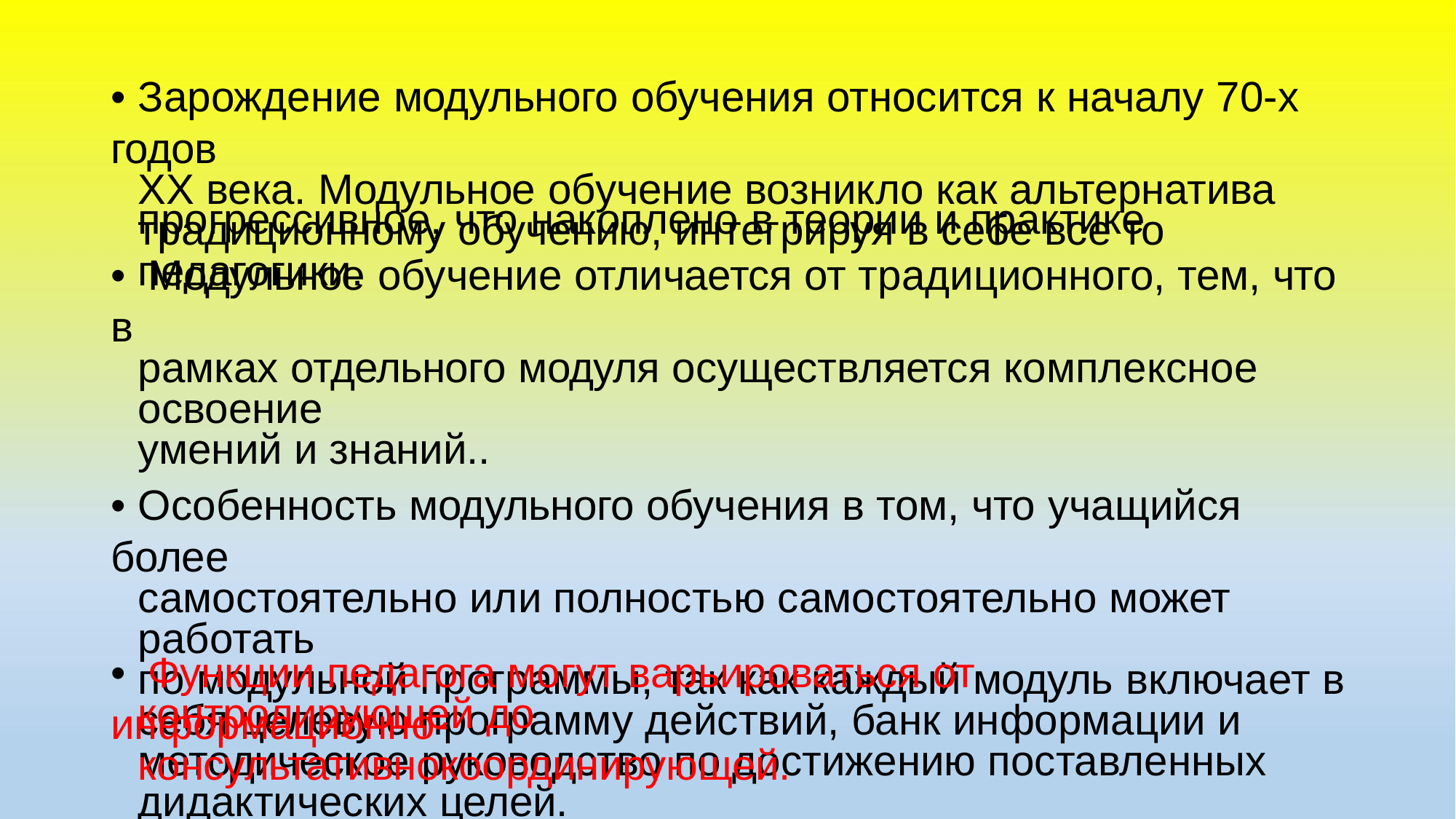

• Зарождение модульного обучения относится к началу 70-х годов
XX века. Модульное обучение возникло как альтернатива
традиционному обучению, интегрируя в себе все то
прогрессивное, что накоплено в теории и практике педагогики.
• Модульное обучение отличается от традиционного, тем, что в
рамках отдельного модуля осуществляется комплексное освоение
умений и знаний..
• Особенность модульного обучения в том, что учащийся более
самостоятельно или полностью самостоятельно может работать
по модульной программы, так как каждый модуль включает в
себя целевую программу действий, банк информации и
методическое руководство по достижению поставленных
дидактических целей.
• Функции педагога могут варьироваться от информационно-
контролирующей до консультативнокоординирующей.